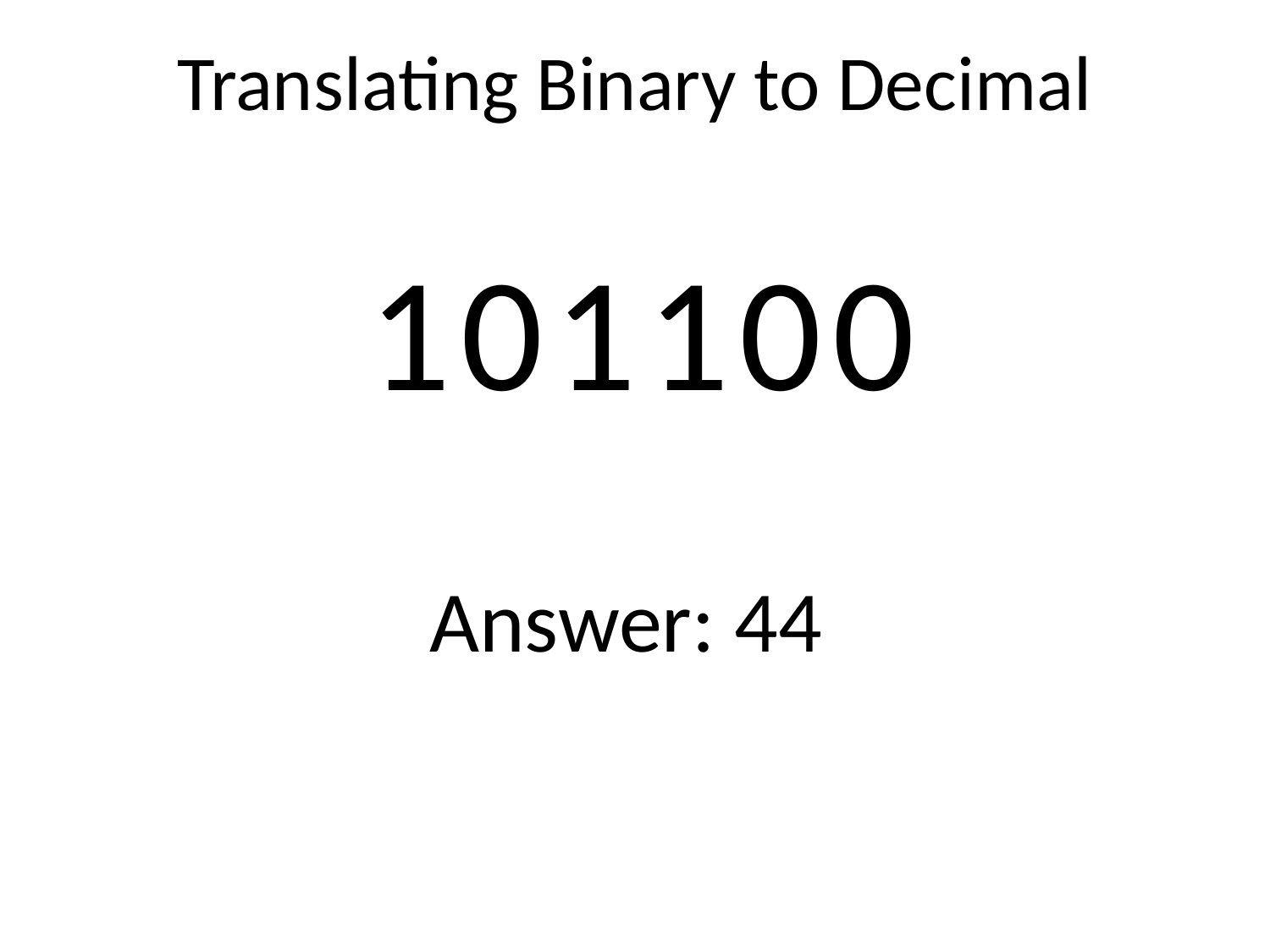

# Translating Binary to Decimal

101100
Answer: 44